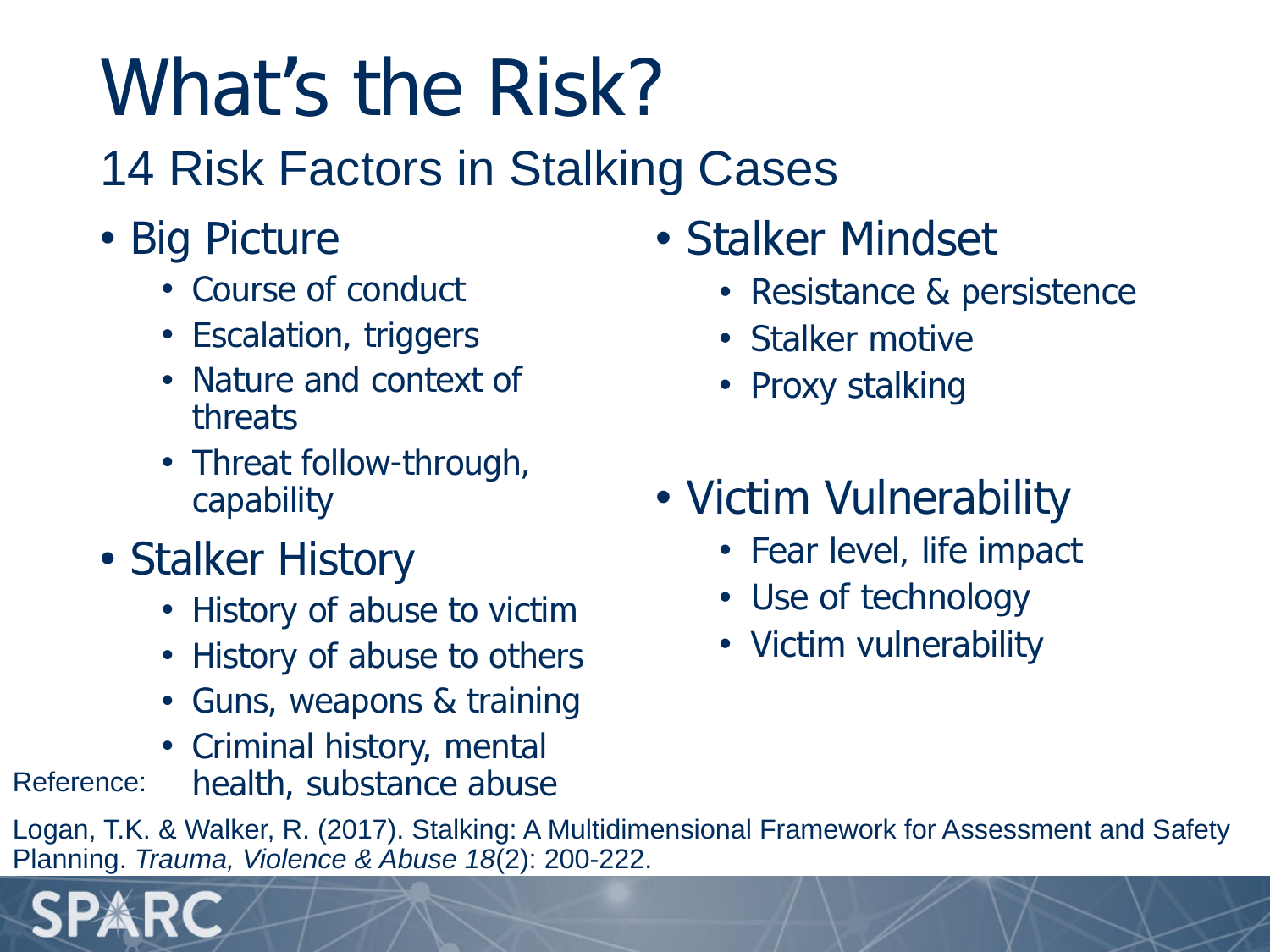

# What’s the Risk?
14 Risk Factors in Stalking Cases
Big Picture
Course of conduct
Escalation, triggers
Nature and context of threats
Threat follow-through, capability
Stalker History
History of abuse to victim
History of abuse to others
Guns, weapons & training
Criminal history, mental health, substance abuse
Stalker Mindset
Resistance & persistence
Stalker motive
Proxy stalking

Victim Vulnerability
Fear level, life impact
Use of technology
Victim vulnerability
Reference:
Logan, T.K. & Walker, R. (2017). Stalking: A Multidimensional Framework for Assessment and Safety Planning. Trauma, Violence & Abuse 18(2): 200-222.